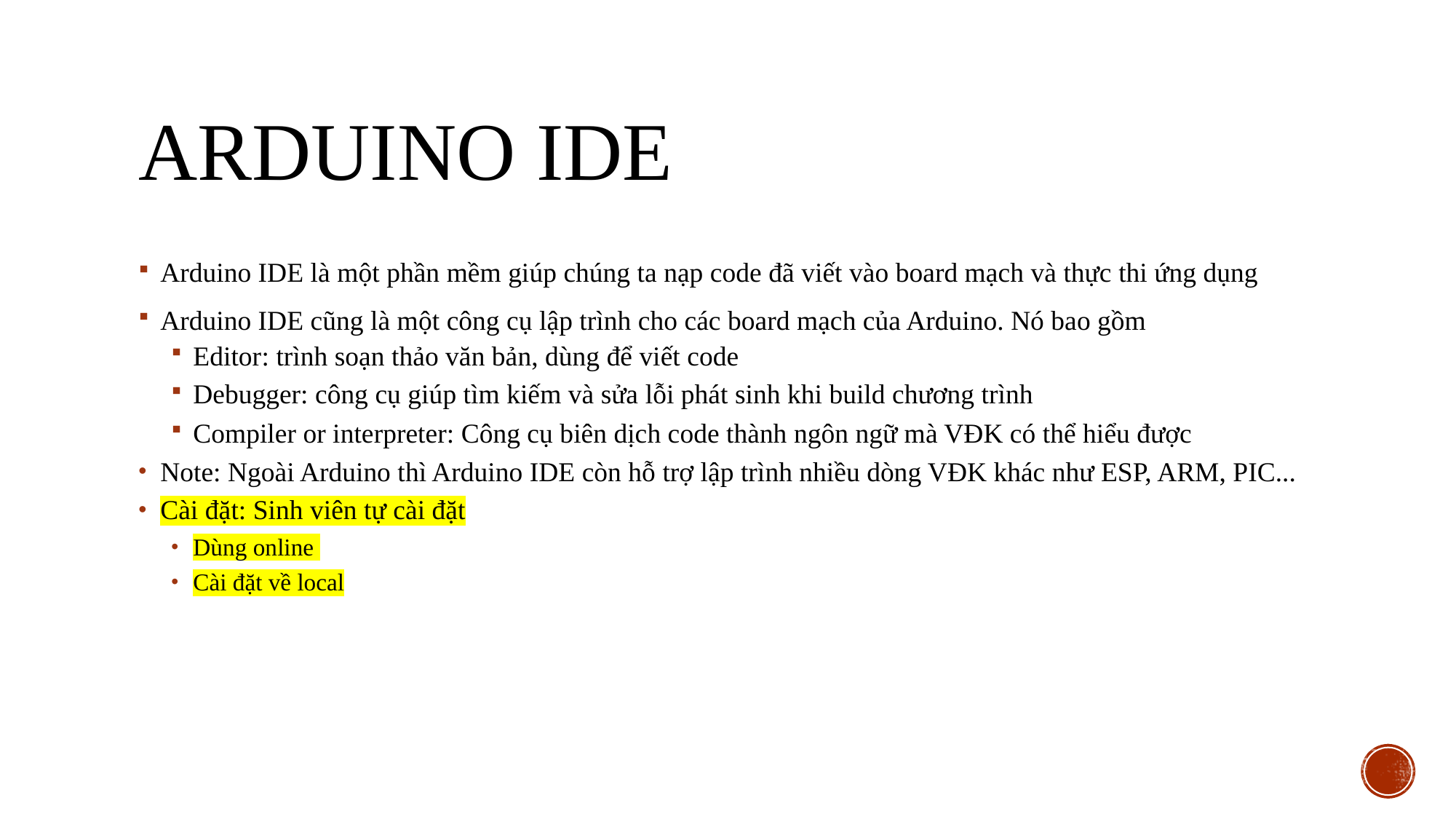

# Arduino IDE
Arduino IDE là một phần mềm giúp chúng ta nạp code đã viết vào board mạch và thực thi ứng dụng
Arduino IDE cũng là một công cụ lập trình cho các board mạch của Arduino. Nó bao gồm
Editor: trình soạn thảo văn bản, dùng để viết code
Debugger: công cụ giúp tìm kiếm và sửa lỗi phát sinh khi build chương trình
Compiler or interpreter: Công cụ biên dịch code thành ngôn ngữ mà VĐK có thể hiểu được
Note: Ngoài Arduino thì Arduino IDE còn hỗ trợ lập trình nhiều dòng VĐK khác như ESP, ARM, PIC...
Cài đặt: Sinh viên tự cài đặt
Dùng online
Cài đặt về local